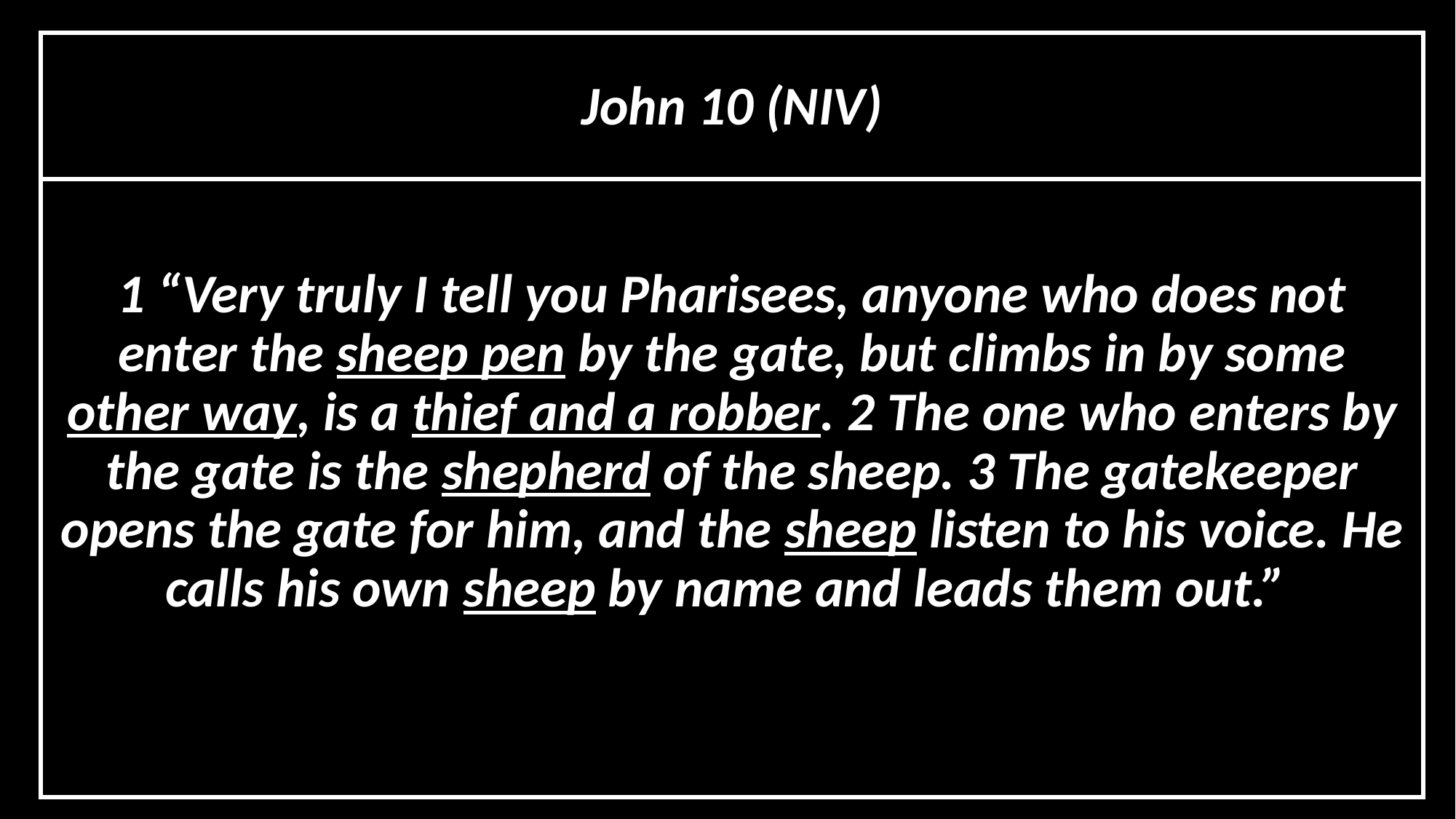

# John 10 (NIV)

1 “Very truly I tell you Pharisees, anyone who does not enter the sheep pen by the gate, but climbs in by some other way, is a thief and a robber. 2 The one who enters by the gate is the shepherd of the sheep. 3 The gatekeeper opens the gate for him, and the sheep listen to his voice. He calls his own sheep by name and leads them out.”